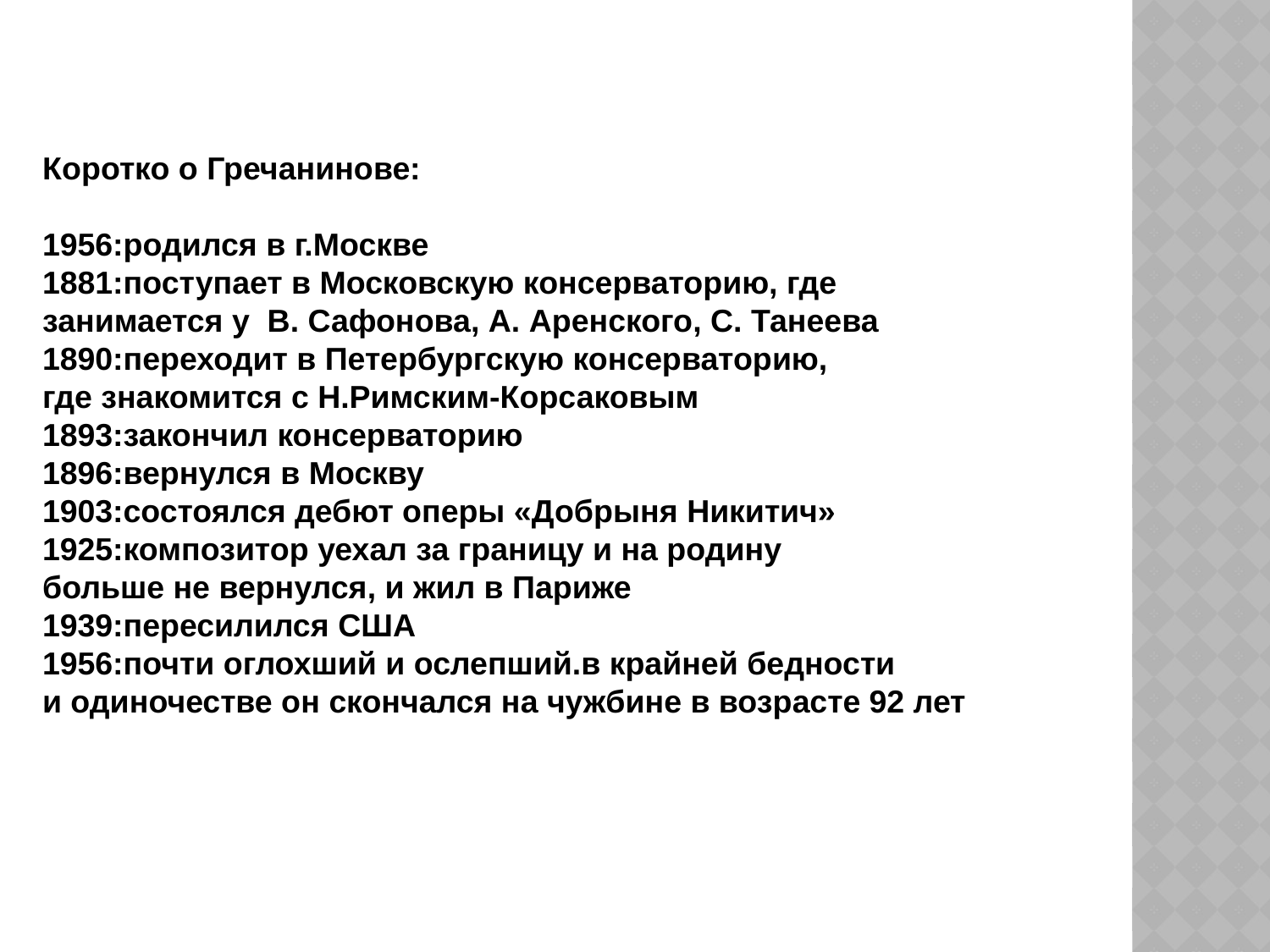

Коротко о Гречанинове:

1956:родился в г.Москве
1881:поступает в Московскую консерваторию, где
занимается у  В. Сафонова, А. Аренского, С. Танеева
1890:переходит в Петербургскую консерваторию,
где знакомится с Н.Римским-Корсаковым
1893:закончил консерваторию
1896:вернулся в Москву
1903:состоялся дебют оперы «Добрыня Никитич»
1925:композитор уехал за границу и на родину
больше не вернулся, и жил в Париже
1939:пересилился США
1956:почти оглохший и ослепший.в крайней бедности
и одиночестве он скончался на чужбине в возрасте 92 лет